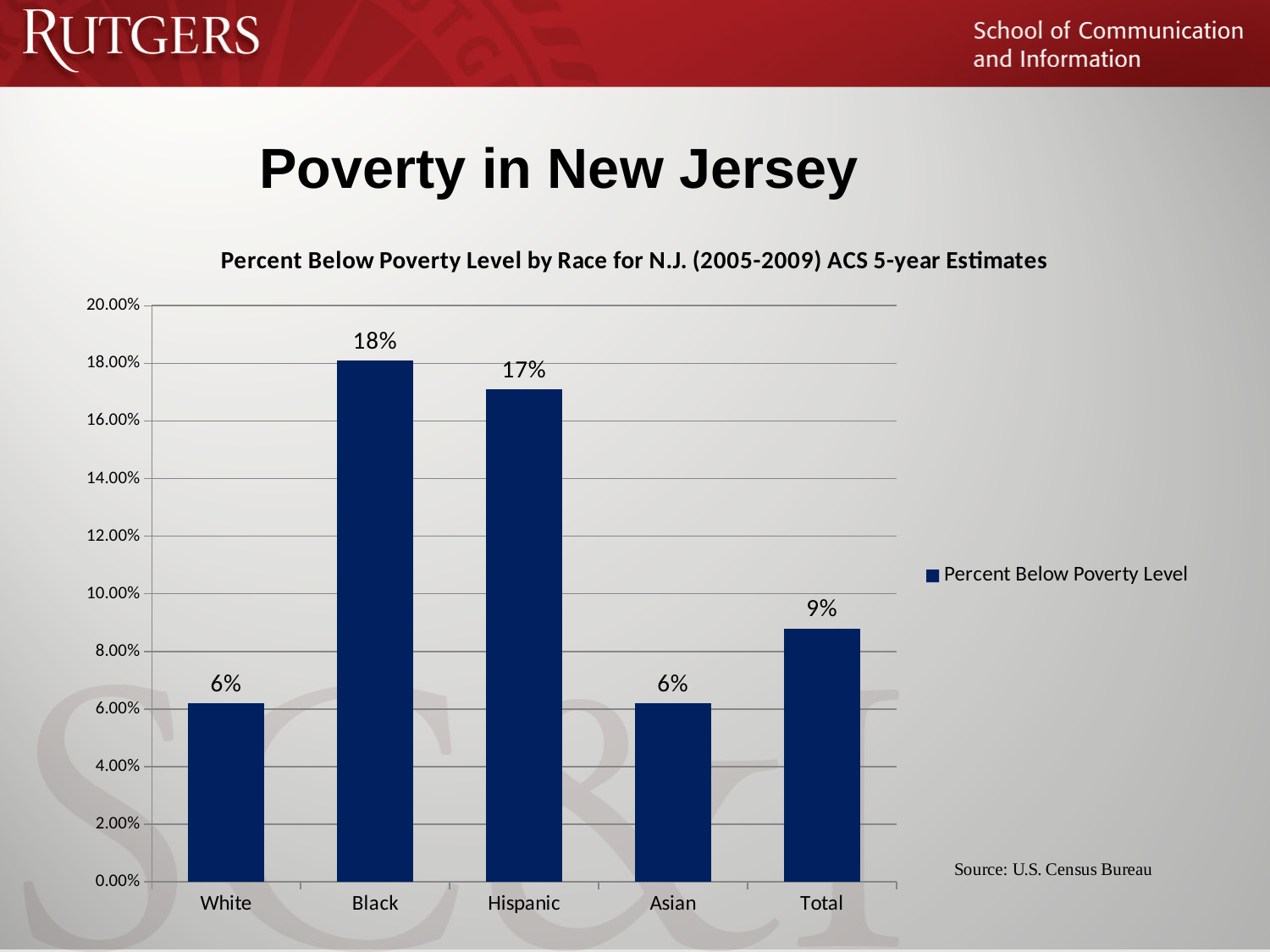

Poverty in New Jersey

### Chart: Percent Below Poverty Level by Race for N.J. (2005-2009) ACS 5-year Estimates

| Category |  |
|---|---|
| White | 0.06200000000000003 |
| Black | 0.18100000000000008 |
| Hispanic | 0.171 |
| Asian | 0.06200000000000003 |
| Total | 0.08800000000000005 |